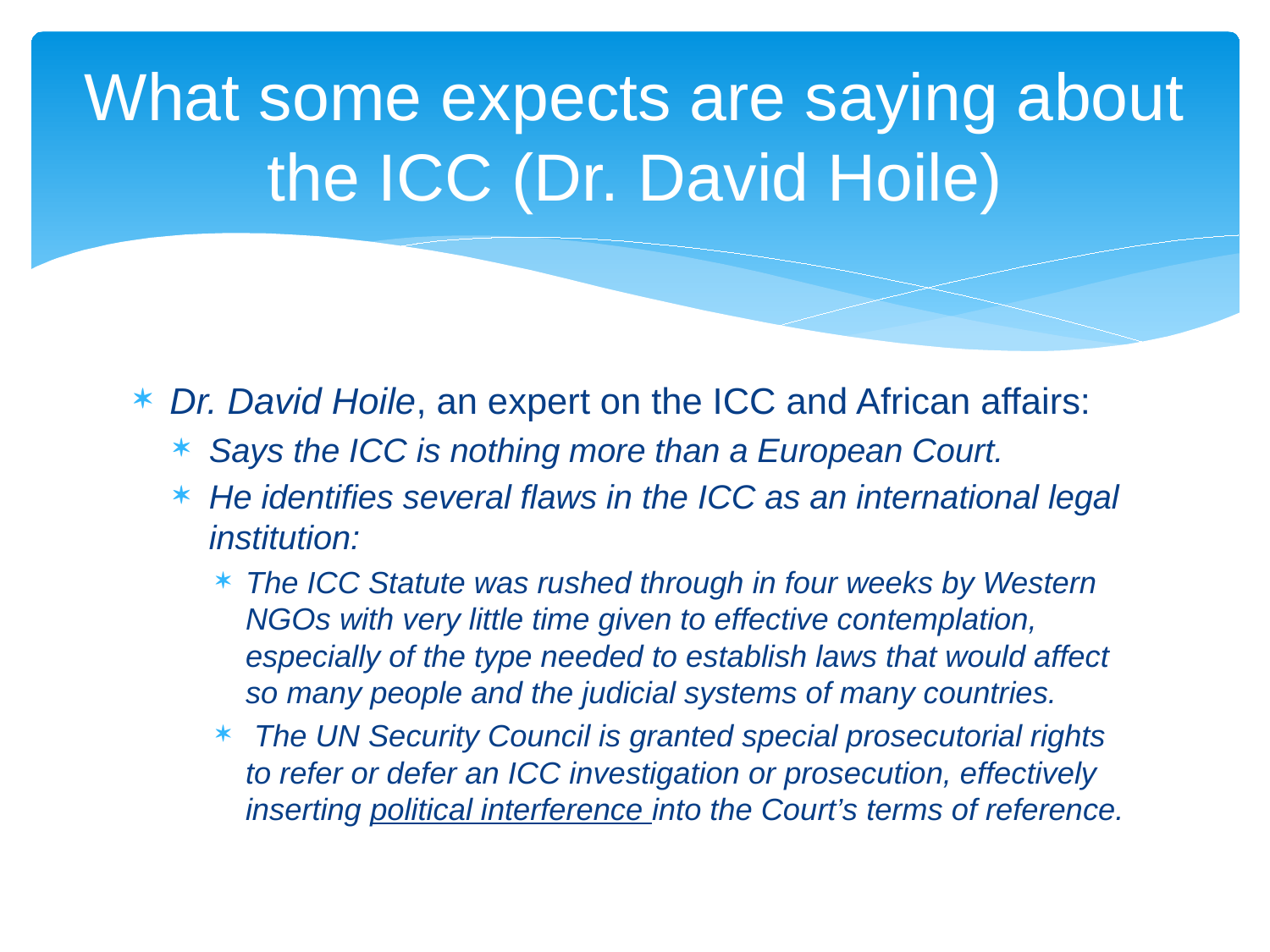

# What some expects are saying about the ICC (Dr. David Hoile)
Dr. David Hoile, an expert on the ICC and African affairs:
Says the ICC is nothing more than a European Court.
He identifies several flaws in the ICC as an international legal institution:
The ICC Statute was rushed through in four weeks by Western NGOs with very little time given to effective contemplation, especially of the type needed to establish laws that would affect so many people and the judicial systems of many countries.
 The UN Security Council is granted special prosecutorial rights to refer or defer an ICC investigation or prosecution, effectively inserting political interference into the Court’s terms of reference.